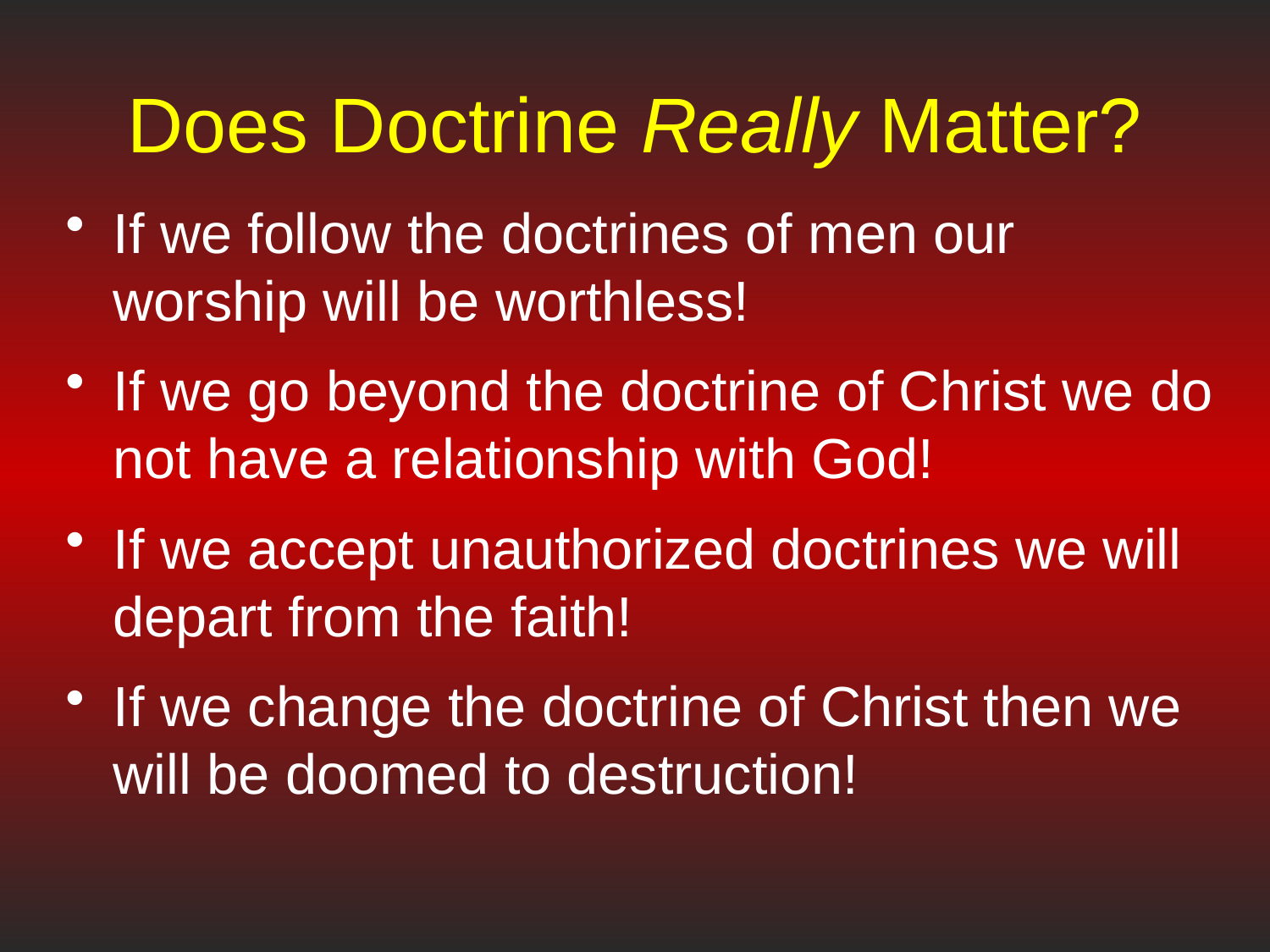

# Does Doctrine Really Matter?
If we follow the doctrines of men our worship will be worthless!
If we go beyond the doctrine of Christ we do not have a relationship with God!
If we accept unauthorized doctrines we will depart from the faith!
If we change the doctrine of Christ then we will be doomed to destruction!